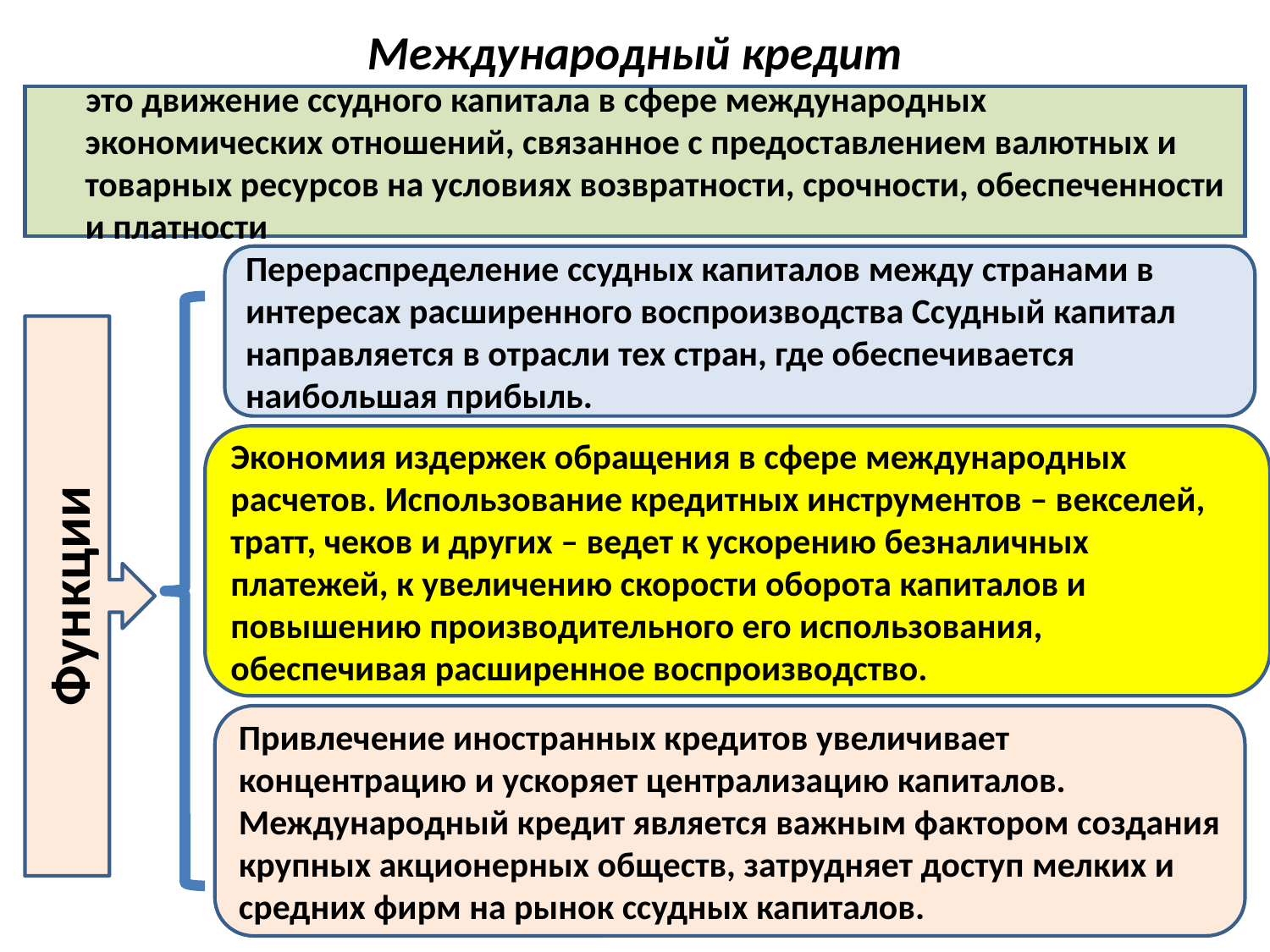

# Международный кредит
      это движение ссудного капитала в сфере международных экономических отношений, связанное с предоставлением валютных и товарных ресурсов на условиях возвратности, срочности, обеспеченности и платности
Перераспределение ссудных капиталов между странами в интересах расширенного воспроизводства Ссудный капитал направляется в отрасли тех стран, где обеспечивается наибольшая прибыль.

Функции
Экономия издержек обращения в сфере международных расчетов. Использование кредитных инструментов – векселей, тратт, чеков и других – ведет к ускорению безналичных платежей, к увеличению скорости оборота капиталов и повышению производительного его использования, обеспечивая расширенное воспроизводство.
Привлечение иностранных кредитов увеличивает концентрацию и ускоряет централизацию капиталов. Международный кредит является важным фактором создания крупных акционерных обществ, затрудняет доступ мелких и средних фирм на рынок ссудных капиталов.